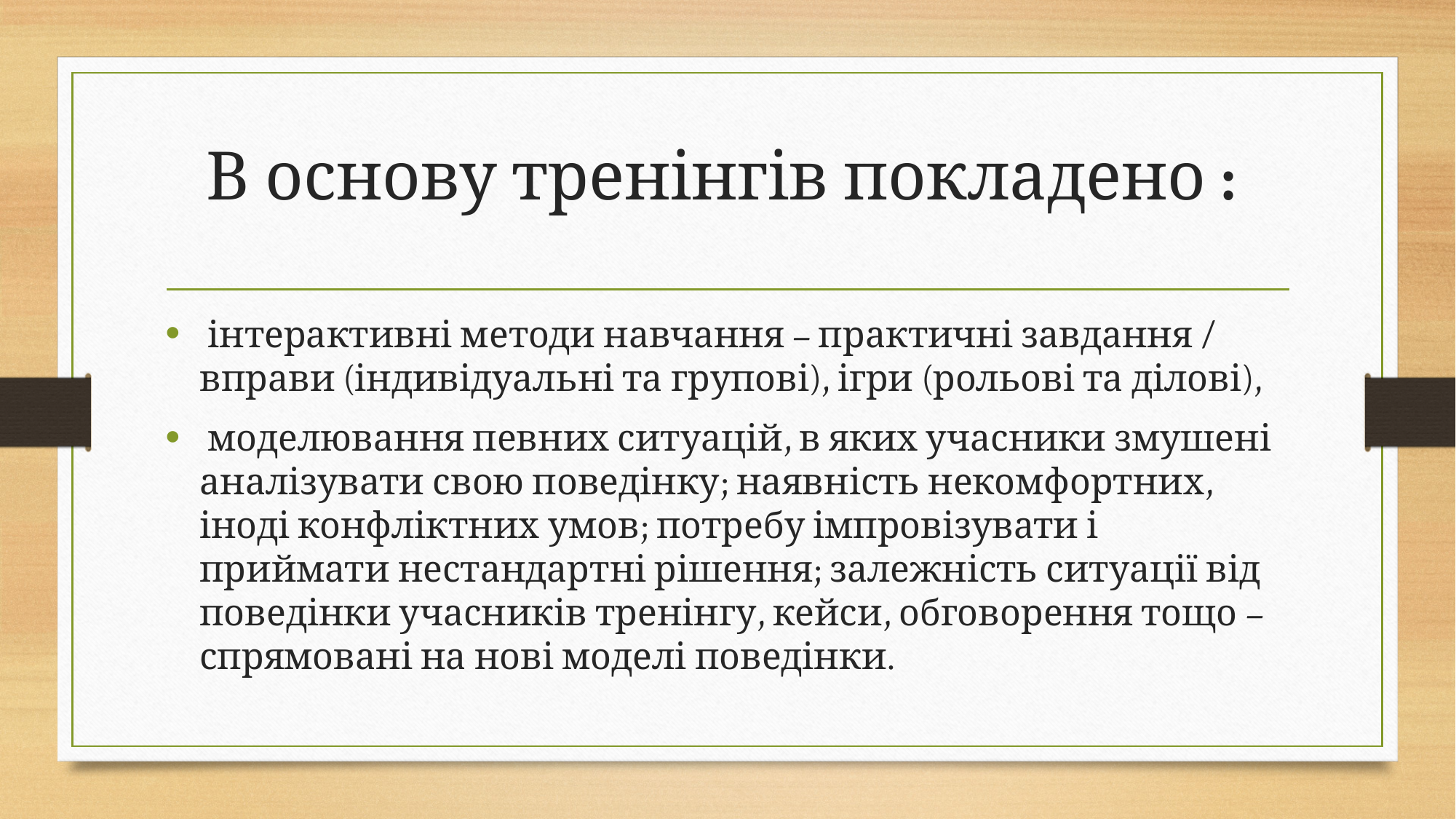

# В основу тренінгів покладено :
 інтерактивні методи навчання – практичні завдання / вправи (індивідуальні та групові), ігри (рольові та ділові),
 моделювання певних ситуацій, в яких учасники змушені аналізувати свою поведінку; наявність некомфортних, іноді конфліктних умов; потребу імпровізувати і приймати нестандартні рішення; залежність ситуації від поведінки учасників тренінгу, кейси, обговорення тощо – спрямовані на нові моделі поведінки.